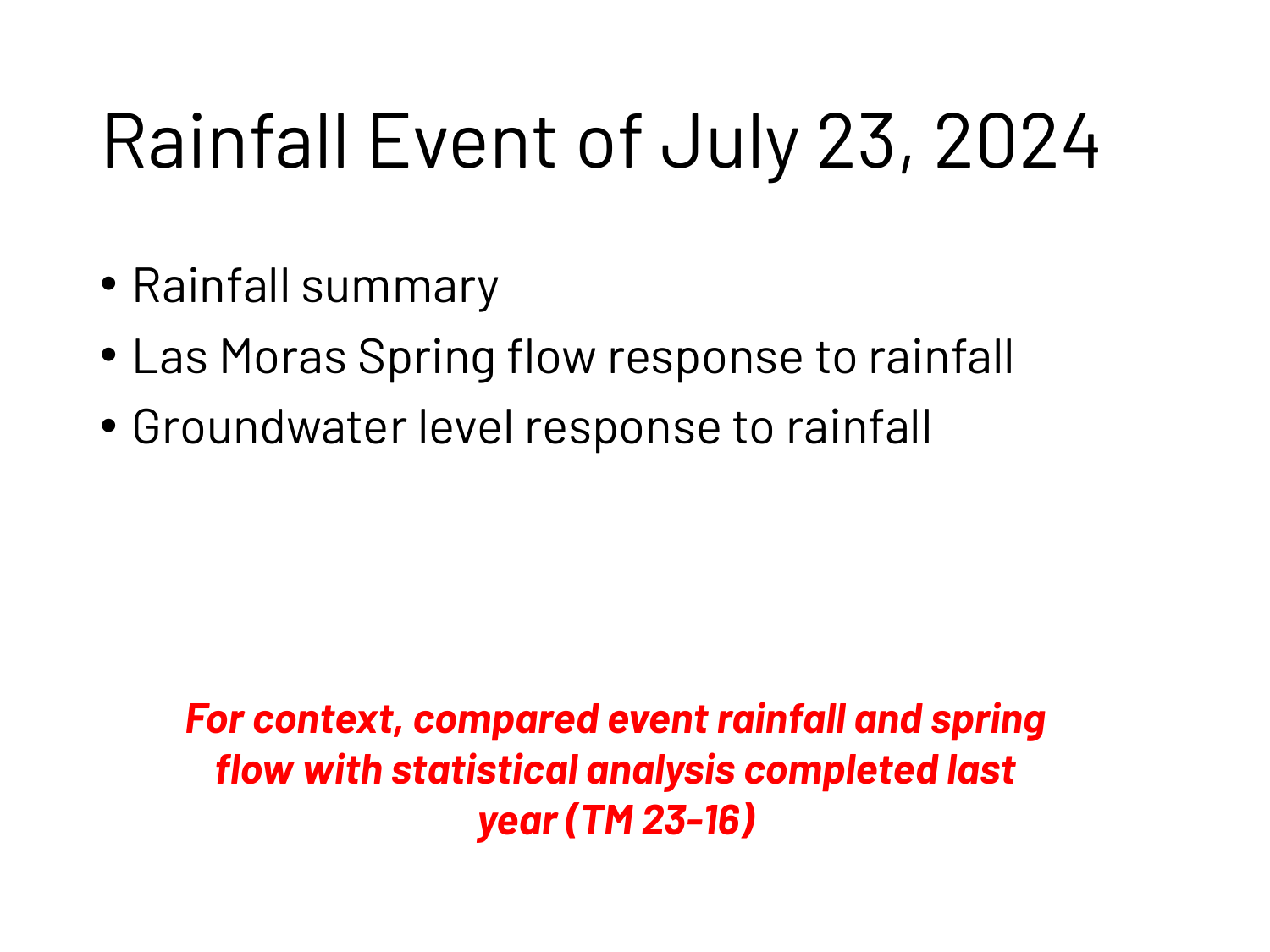

# Rainfall Event of July 23, 2024
Rainfall summary
Las Moras Spring flow response to rainfall
Groundwater level response to rainfall

For context, compared event rainfall and spring flow with statistical analysis completed last year (TM 23-16)